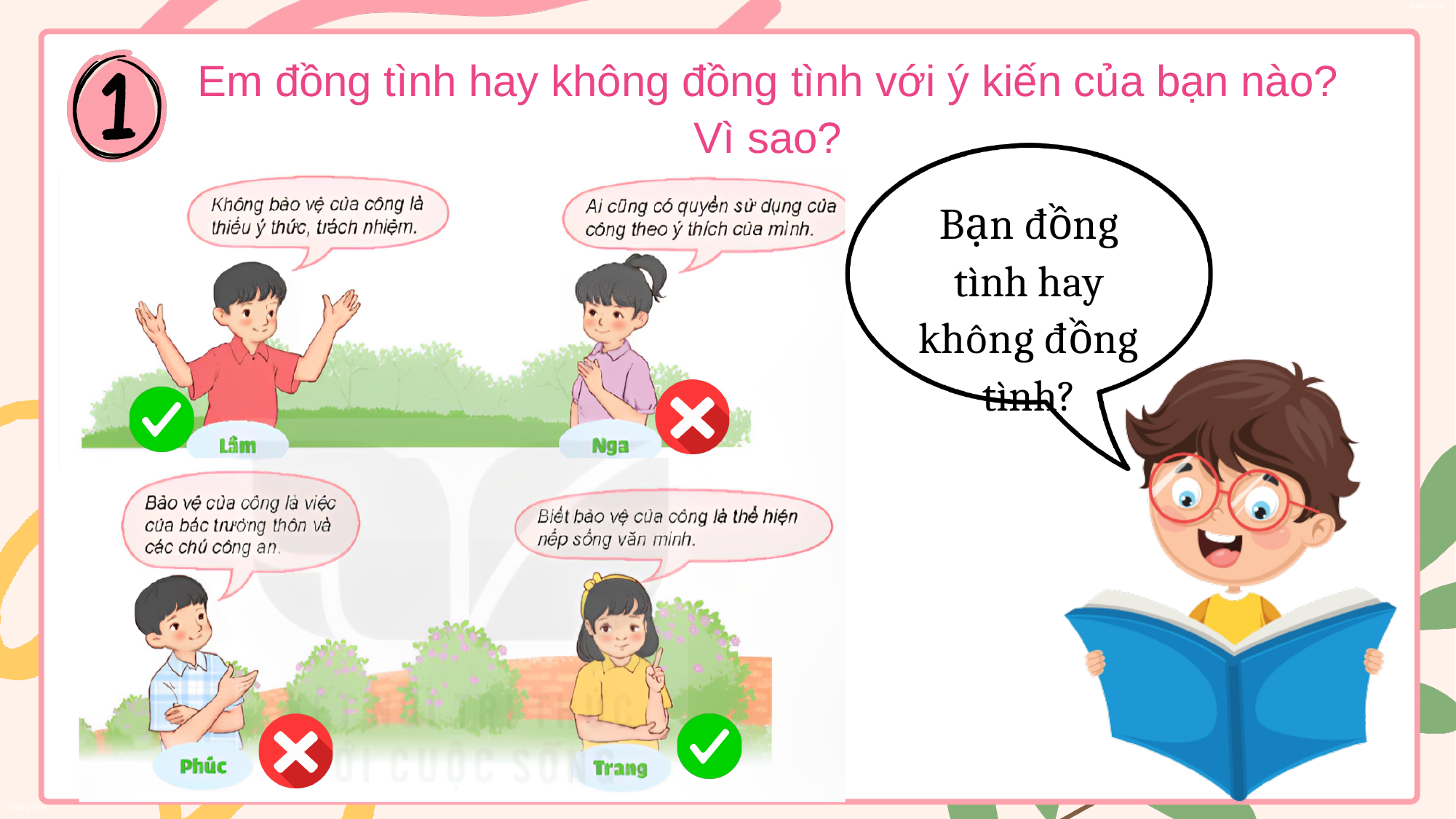

Em đồng tình hay không đồng tình với ý kiến của bạn nào? Vì sao?

Bạn đồng tình hay không đồng tình?